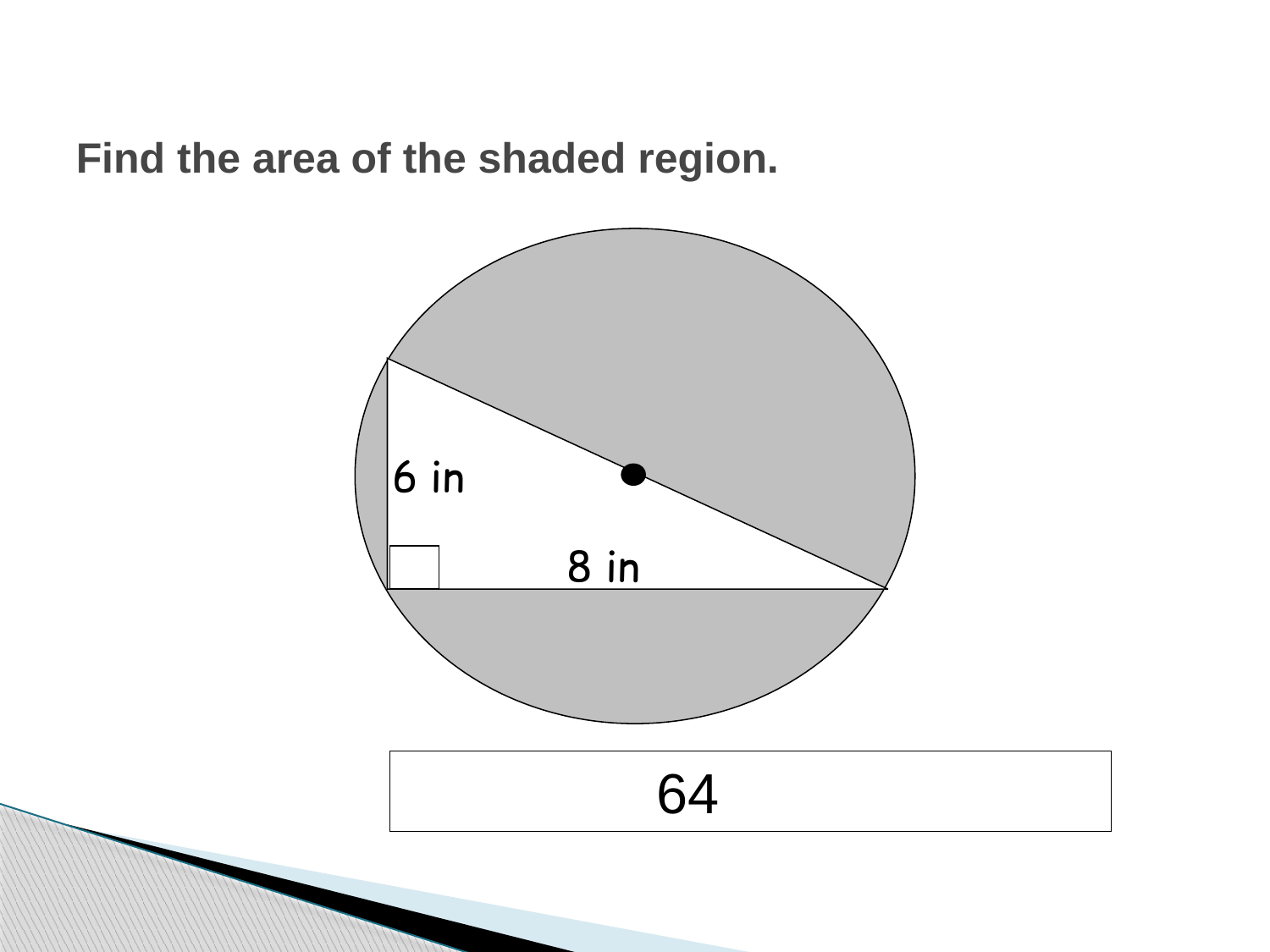

# Find the area of the shaded region.

6 in

8 in

		64